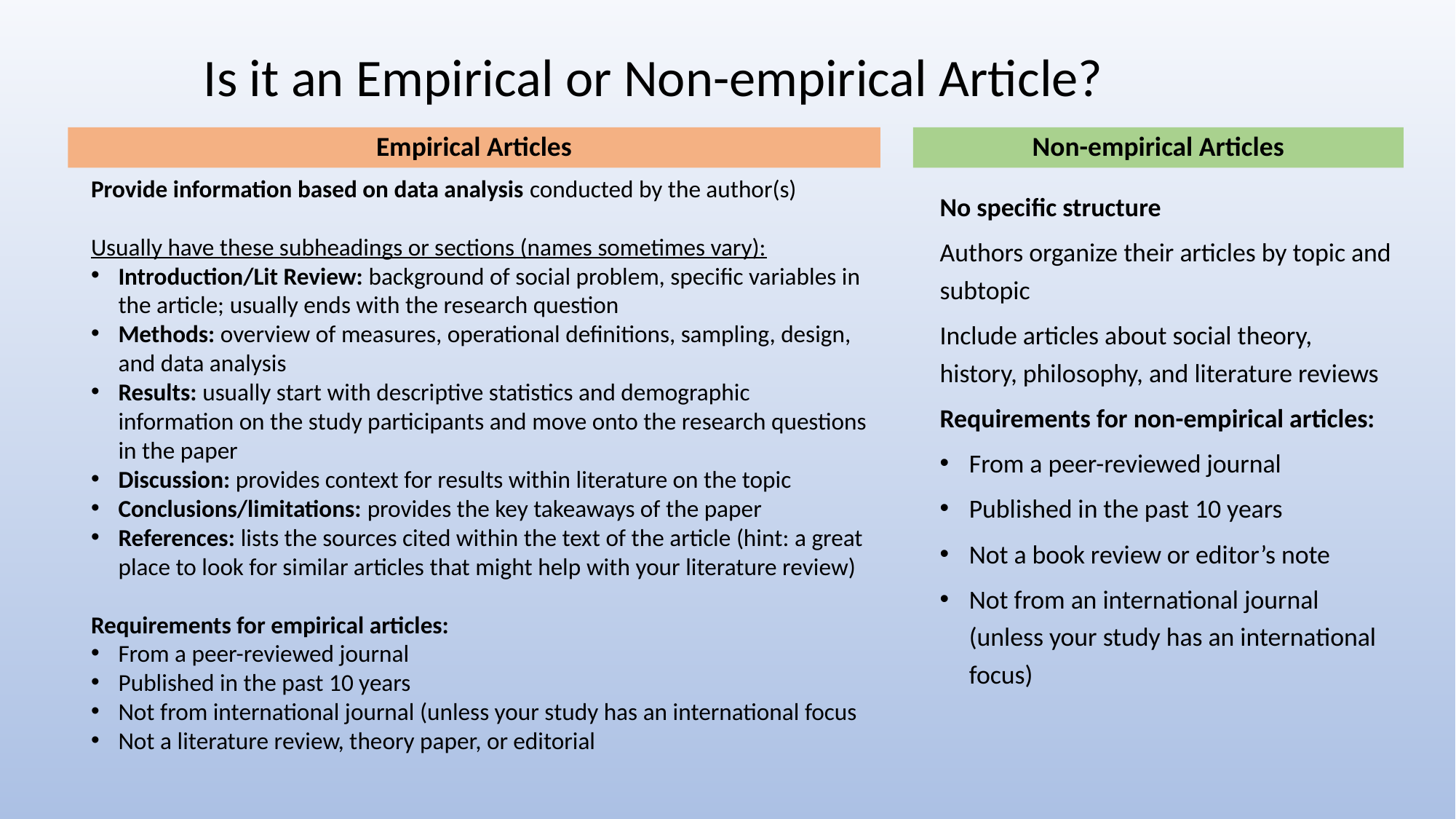

# Is it an Empirical or Non-empirical Article?
Empirical Articles
Non-empirical Articles
Provide information based on data analysis conducted by the author(s)

Usually have these subheadings or sections (names sometimes vary):
Introduction/Lit Review: background of social problem, specific variables in the article; usually ends with the research question
Methods: overview of measures, operational definitions, sampling, design, and data analysis
Results: usually start with descriptive statistics and demographic information on the study participants and move onto the research questions in the paper
Discussion: provides context for results within literature on the topic
Conclusions/limitations: provides the key takeaways of the paper
References: lists the sources cited within the text of the article (hint: a great place to look for similar articles that might help with your literature review)

Requirements for empirical articles:
From a peer-reviewed journal
Published in the past 10 years
Not from international journal (unless your study has an international focus
Not a literature review, theory paper, or editorial
No specific structure
Authors organize their articles by topic and subtopic
Include articles about social theory, history, philosophy, and literature reviews
Requirements for non-empirical articles:
From a peer-reviewed journal
Published in the past 10 years
Not a book review or editor’s note
Not from an international journal (unless your study has an international focus)